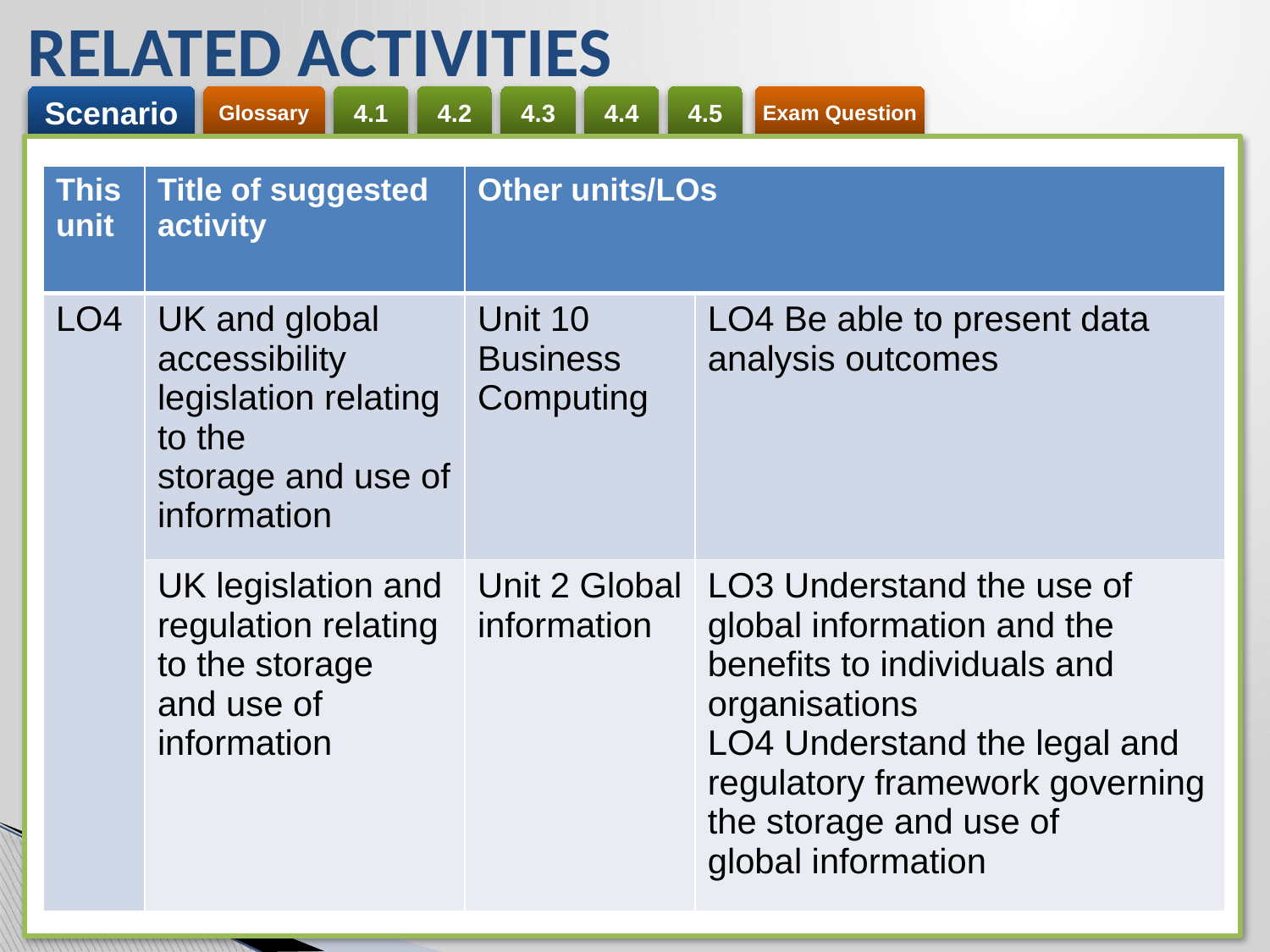

# RELATED ACTIVITIES
e
| This unit | Title of suggested activity | Other units/LOs |  |
| --- | --- | --- | --- |
| LO4 | UK and global accessibility legislation relating to the storage and use of information | Unit 10 Business Computing | LO4 Be able to present data analysis outcomes |
|  | UK legislation and regulation relating to the storage and use of information | Unit 2 Global information | LO3 Understand the use of global information and the benefits to individuals and organisations LO4 Understand the legal and regulatory framework governing the storage and use of global information |